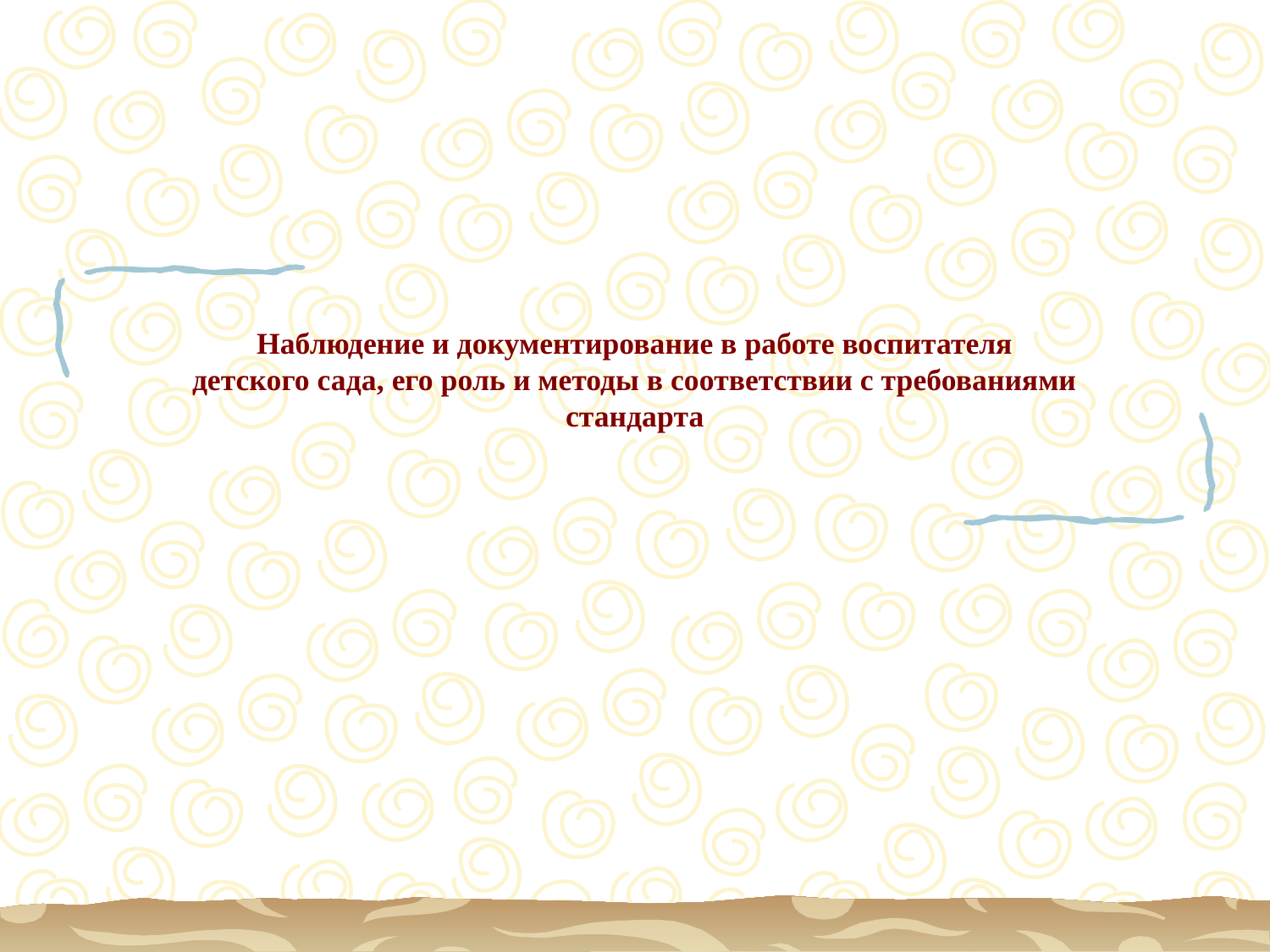

# Наблюдение и документирование в работе воспитателя детского сада, его роль и методы в соответствии с требованиями стандарта